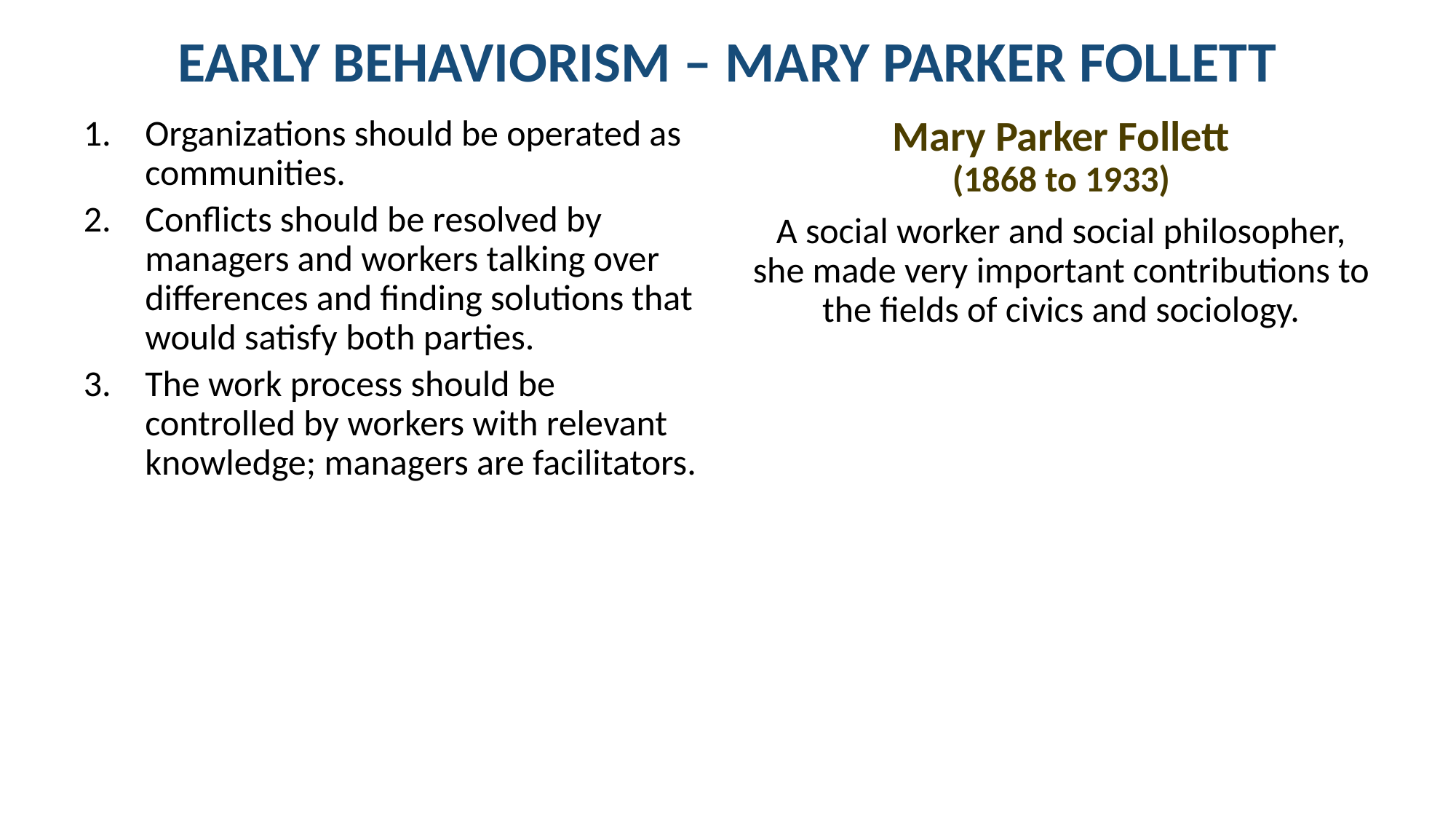

# EARLY BEHAVIORISM – MARY PARKER FOLLETT
Organizations should be operated as communities.
Conflicts should be resolved by managers and workers talking over differences and finding solutions that would satisfy both parties.
The work process should be controlled by workers with relevant knowledge; managers are facilitators.
Mary Parker Follett
(1868 to 1933)
A social worker and social philosopher, she made very important contributions to the fields of civics and sociology.